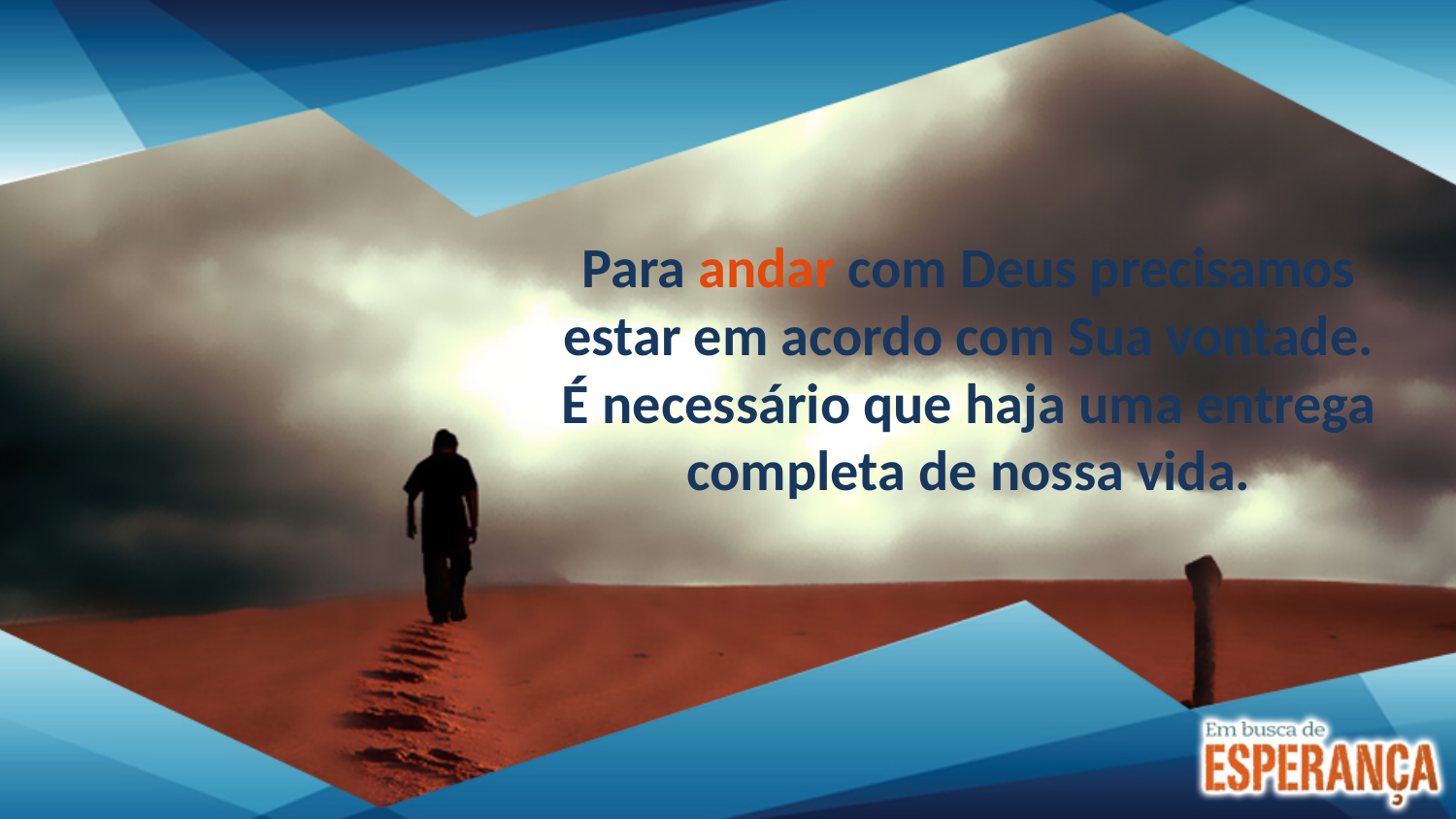

Para andar com Deus precisamos estar em acordo com Sua vontade. É necessário que haja uma entrega completa de nossa vida.